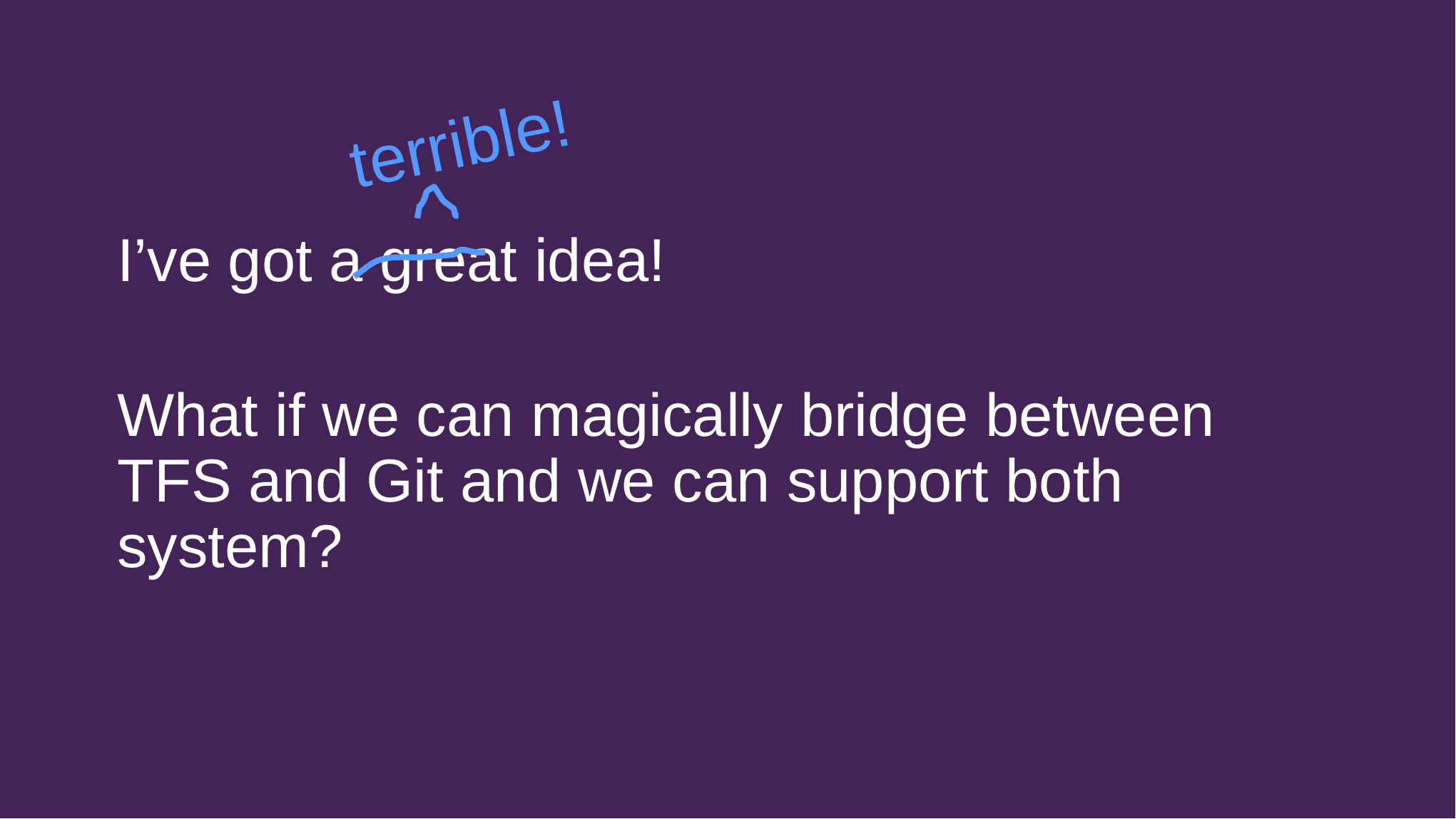

terrible!

I’ve got a great idea!

What if we can magically bridge between TFS and Git and we can support both system?